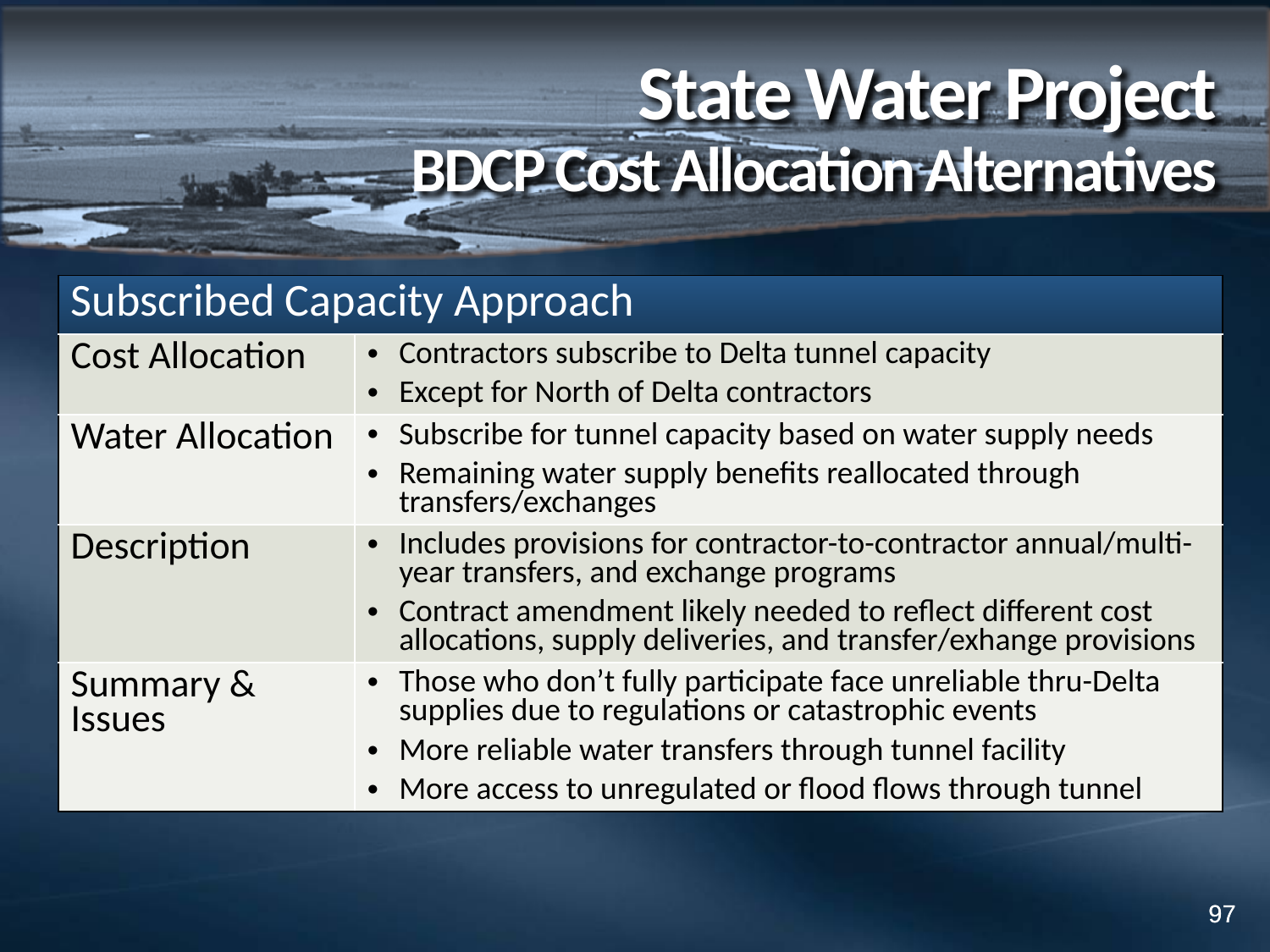

# State Water Project BDCP Cost Allocation Alternatives
| Subscribed Capacity Approach |  |
| --- | --- |
| Cost Allocation | Contractors subscribe to Delta tunnel capacity Except for North of Delta contractors |
| Water Allocation | Subscribe for tunnel capacity based on water supply needs Remaining water supply benefits reallocated through transfers/exchanges |
| Description | Includes provisions for contractor-to-contractor annual/multi-year transfers, and exchange programs Contract amendment likely needed to reflect different cost allocations, supply deliveries, and transfer/exhange provisions |
| Summary & Issues | Those who don’t fully participate face unreliable thru-Delta supplies due to regulations or catastrophic events More reliable water transfers through tunnel facility More access to unregulated or flood flows through tunnel |
97